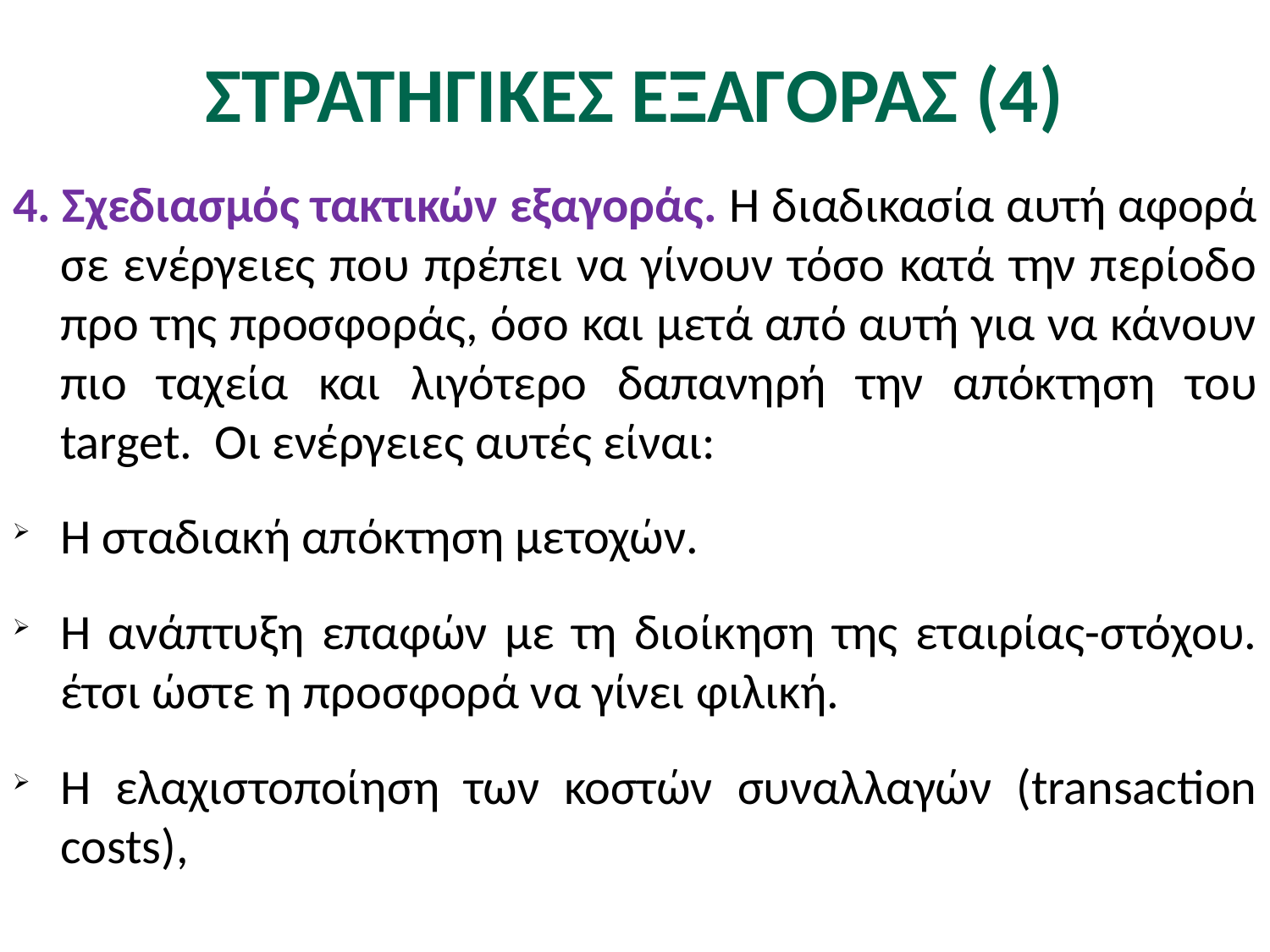

# ΣΤΡΑΤΗΓΙΚΕΣ ΕΞΑΓΟΡΑΣ (4)
4. Σχεδιασμός τακτικών εξαγοράς. Η διαδικασία αυτή αφορά σε ενέργειες που πρέπει να γίνουν τόσο κατά την περίοδο προ της προσφοράς, όσο και μετά από αυτή για να κάνουν πιο ταχεία και λιγότερο δαπανηρή την απόκτηση του target.  Οι ενέργειες αυτές είναι:
Η σταδιακή απόκτηση μετοχών.
Η ανάπτυξη επαφών με τη διοίκηση της εταιρίας-στόχου. έτσι ώστε η προσφορά να γίνει φιλική.
Η ελαχιστοποίηση των κοστών συναλλαγών (transaction costs),